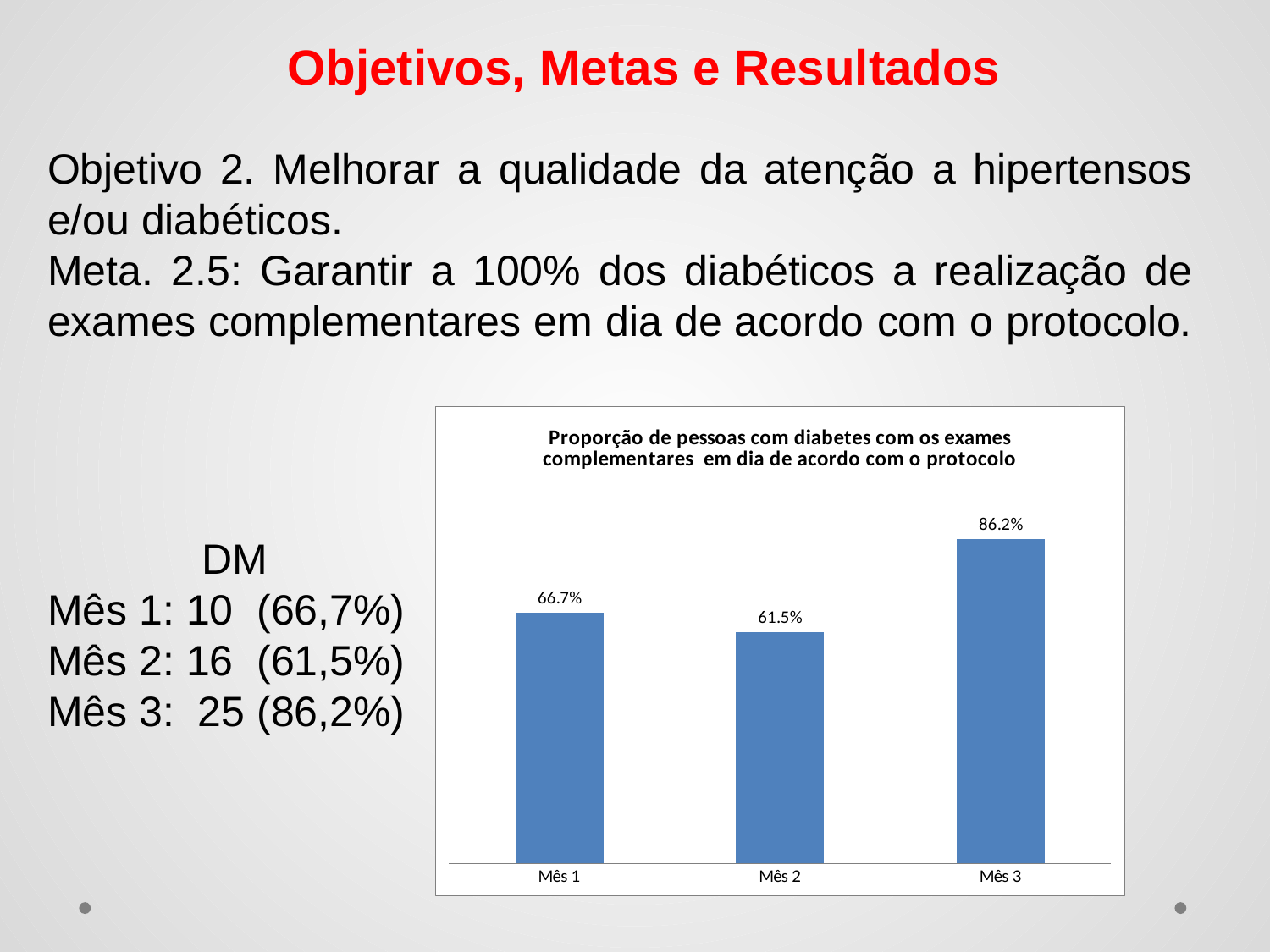

Objetivos, Metas e Resultados
Objetivo 2. Melhorar a qualidade da atenção a hipertensos e/ou diabéticos.
Meta. 2.5: Garantir a 100% dos diabéticos a realização de exames complementares em dia de acordo com o protocolo.

### Chart:

| Category | Proporção de pessoas com diabetes com os exames complementares  em dia de acordo com o protocolo |
|---|---|
| Mês 1 | 0.6666666666666666 |
| Mês 2 | 0.6153846153846154 |
| Mês 3 | 0.8620689655172413 |
             DM
Mês 1: 10  (66,7%)
Mês 2: 16  (61,5%)
Mês 3:  25 (86,2%)